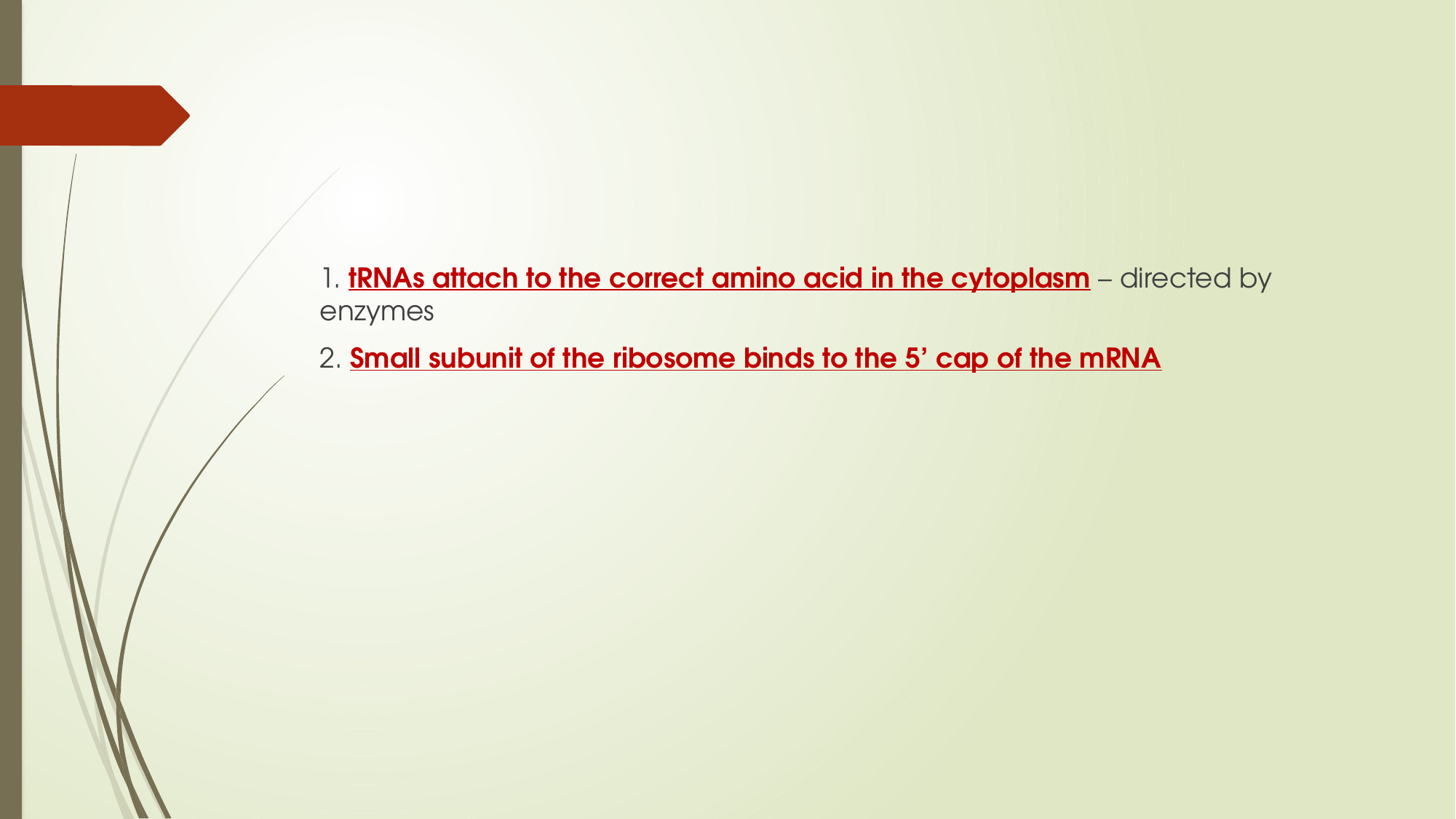

#
1. tRNAs attach to the correct amino acid in the cytoplasm – directed by enzymes
2. Small subunit of the ribosome binds to the 5’ cap of the mRNA